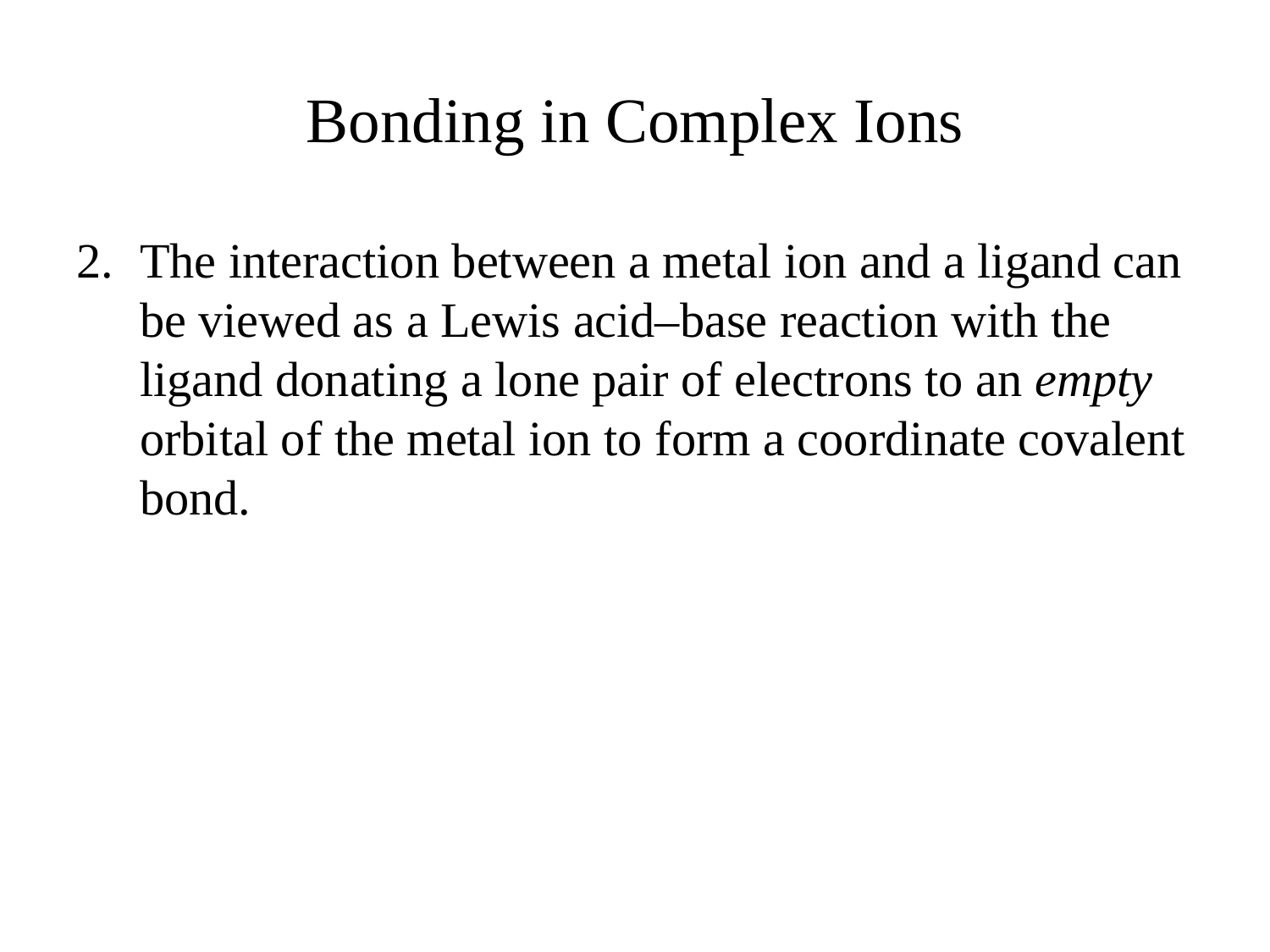

# Bonding in Complex Ions
2.	The interaction between a metal ion and a ligand can be viewed as a Lewis acid–base reaction with the ligand donating a lone pair of electrons to an empty orbital of the metal ion to form a coordinate covalent bond.